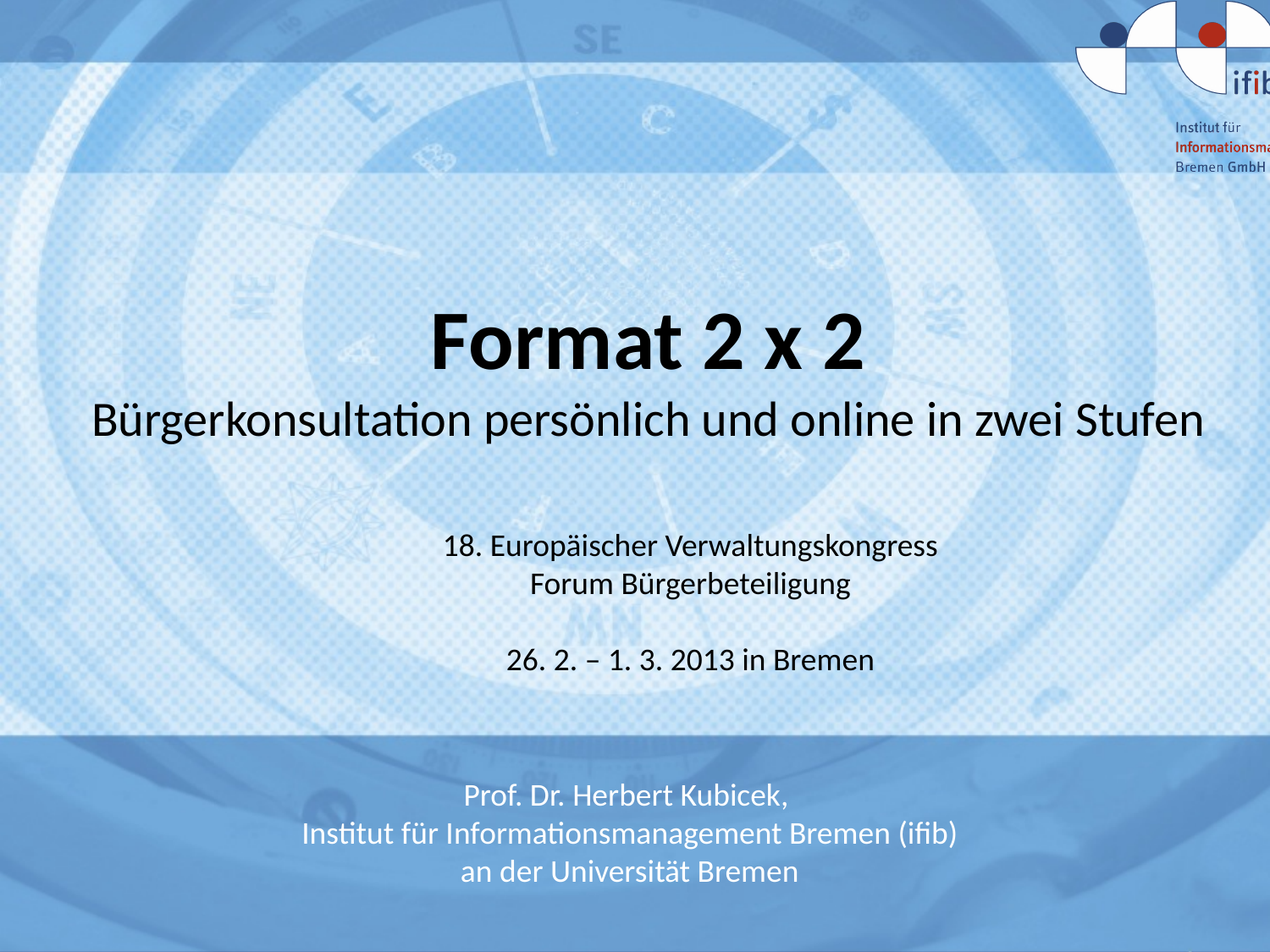

Format 2 x 2
Bürgerkonsultation persönlich und online in zwei Stufen
18. Europäischer Verwaltungskongress
Forum Bürgerbeteiligung

26. 2. – 1. 3. 2013 in Bremen
Prof. Dr. Herbert Kubicek,
Institut für Informationsmanagement Bremen (ifib)
an der Universität Bremen